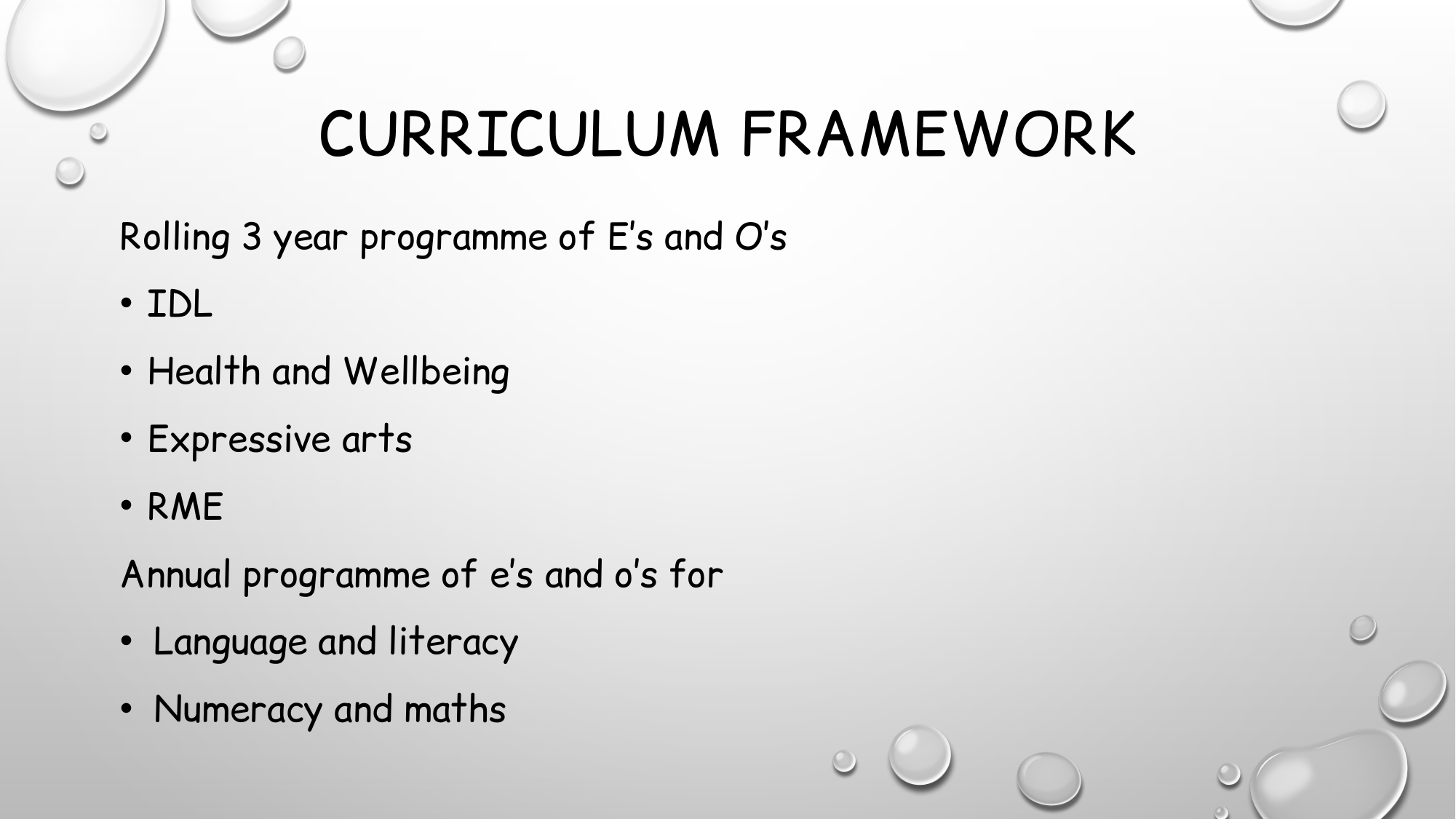

# Curriculum framework
Rolling 3 year programme of E’s and O’s
IDL
Health and Wellbeing
Expressive arts
RME
Annual programme of e’s and o’s for
Language and literacy
Numeracy and maths